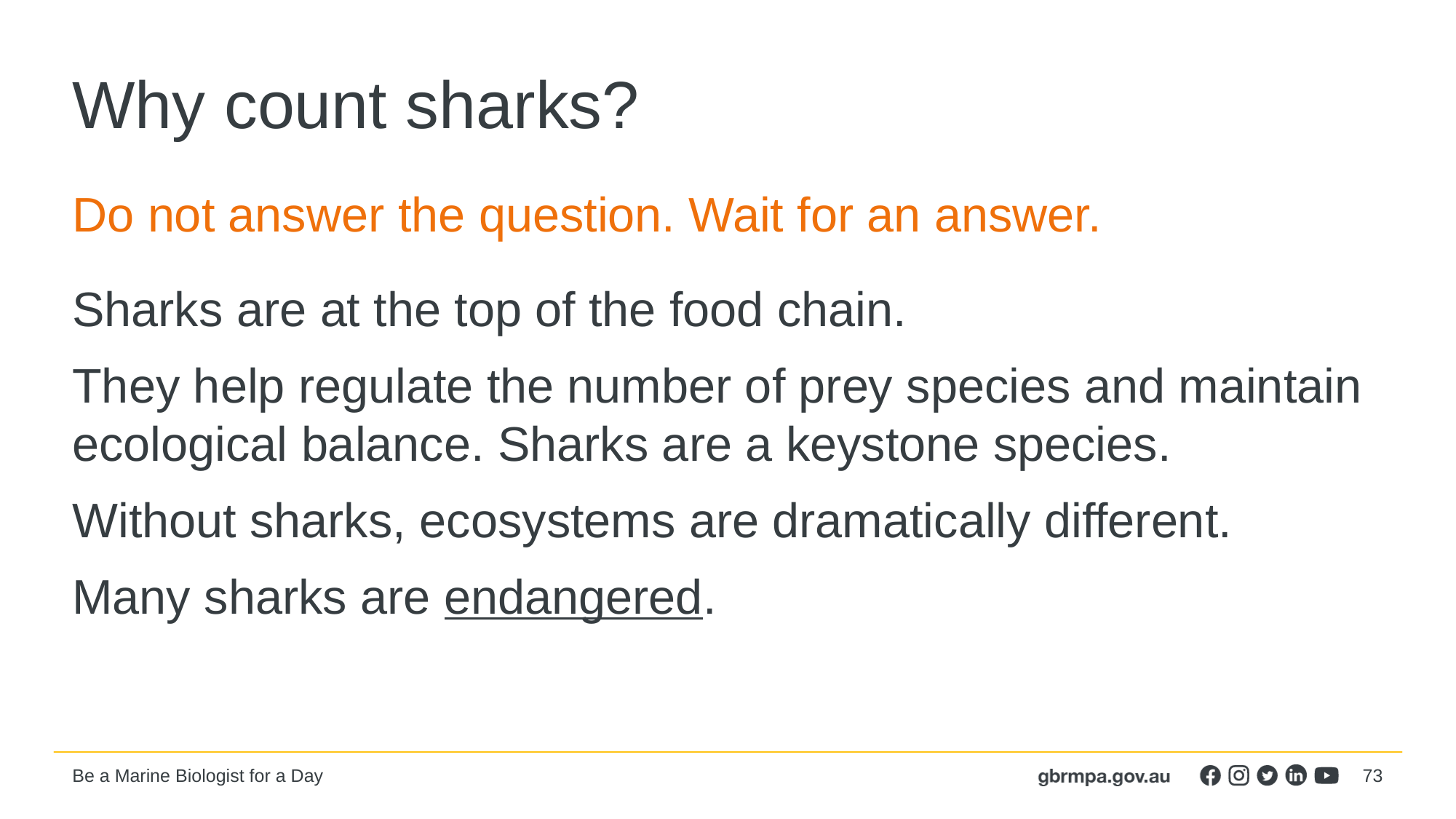

# Why count sharks?
Do not answer the question. Wait for an answer.
Sharks are at the top of the food chain.
They help regulate the number of prey species and maintain ecological balance. Sharks are a keystone species.
Without sharks, ecosystems are dramatically different.
Many sharks are endangered.
73